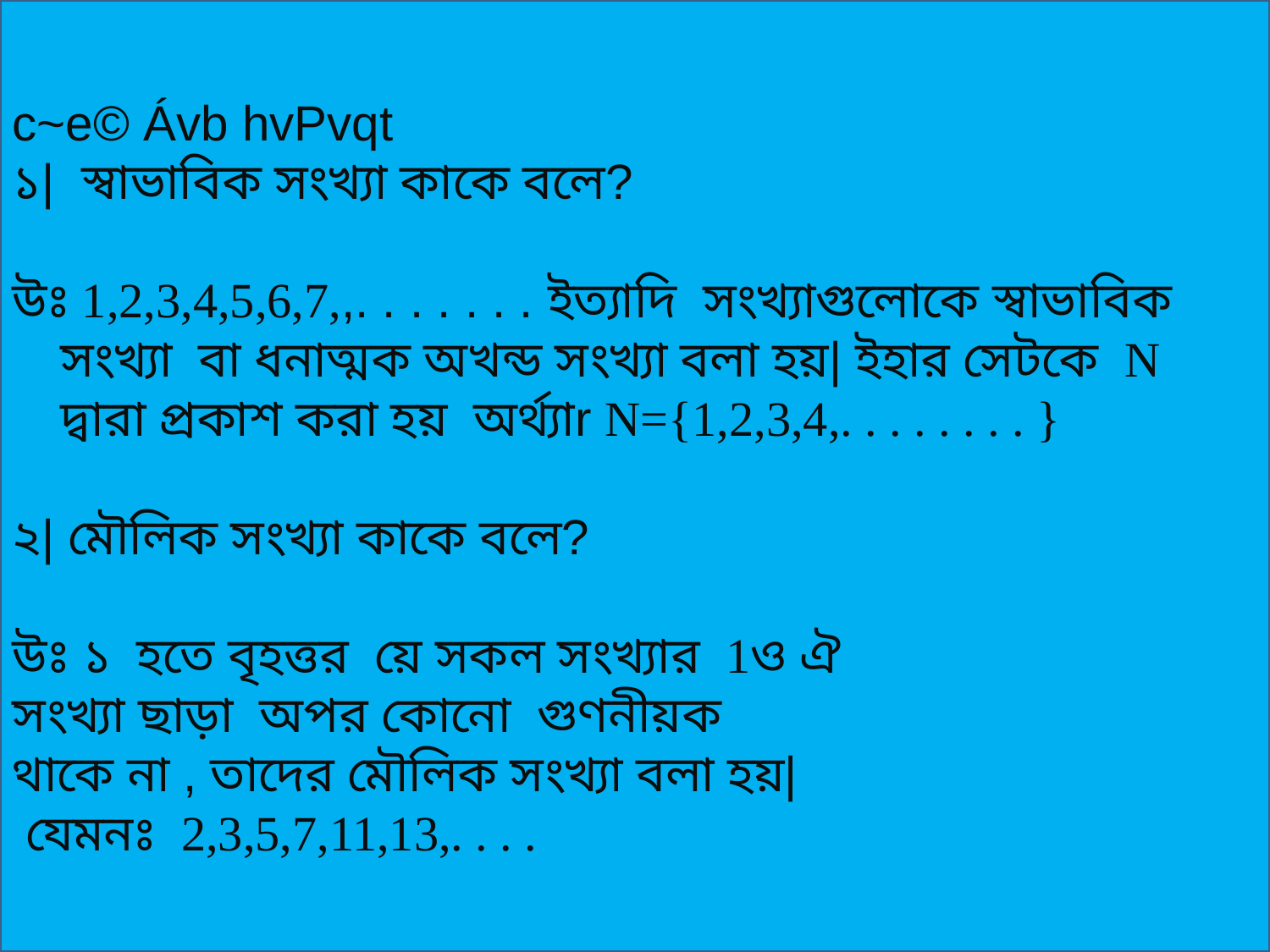

c~e© Ávb hvPvqt
১|  স্বাভাবিক সংখ্যা কাকে বলে?

উঃ 1,2,3,4,5,6,7,,. . . . . . . ইত্যাদি  সংখ্যাগুলোকে স্বাভাবিক  সংখ্যা  বা ধনাত্মক অখন্ড সংখ্যা বলা হয়| ইহার সেটকে  N দ্বারা প্রকাশ করা হয়  অর্থ্যাr N={1,2,3,4,. . . . . . . . }

২| মৌলিক সংখ্যা কাকে বলে?

উঃ ১  হতে বৃহত্তর  য়ে সকল সংখ্যার  1ও ঐ
সংখ্যা ছাড়া  অপর কোনো  গুণনীয়ক
থাকে না , তাদের মৌলিক সংখ্যা বলা হয়|
 যেমনঃ  2,3,5,7,11,13,. . . .